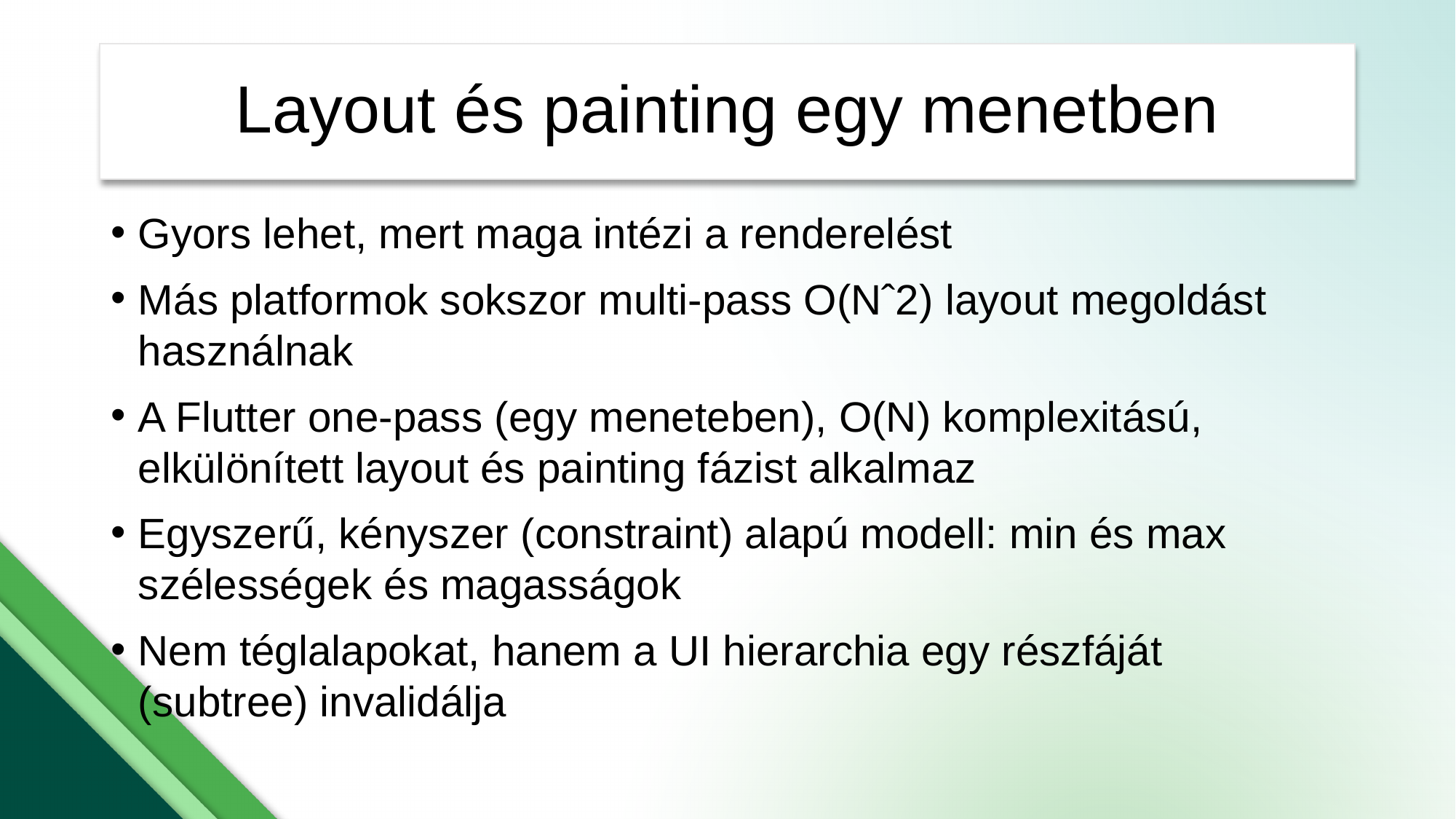

# Layout és painting egy menetben
Gyors lehet, mert maga intézi a renderelést
Más platformok sokszor multi-pass O(Nˆ2) layout megoldást használnak
A Flutter one-pass (egy meneteben), O(N) komplexitású, elkülönített layout és painting fázist alkalmaz
Egyszerű, kényszer (constraint) alapú modell: min és max szélességek és magasságok
Nem téglalapokat, hanem a UI hierarchia egy részfáját (subtree) invalidálja